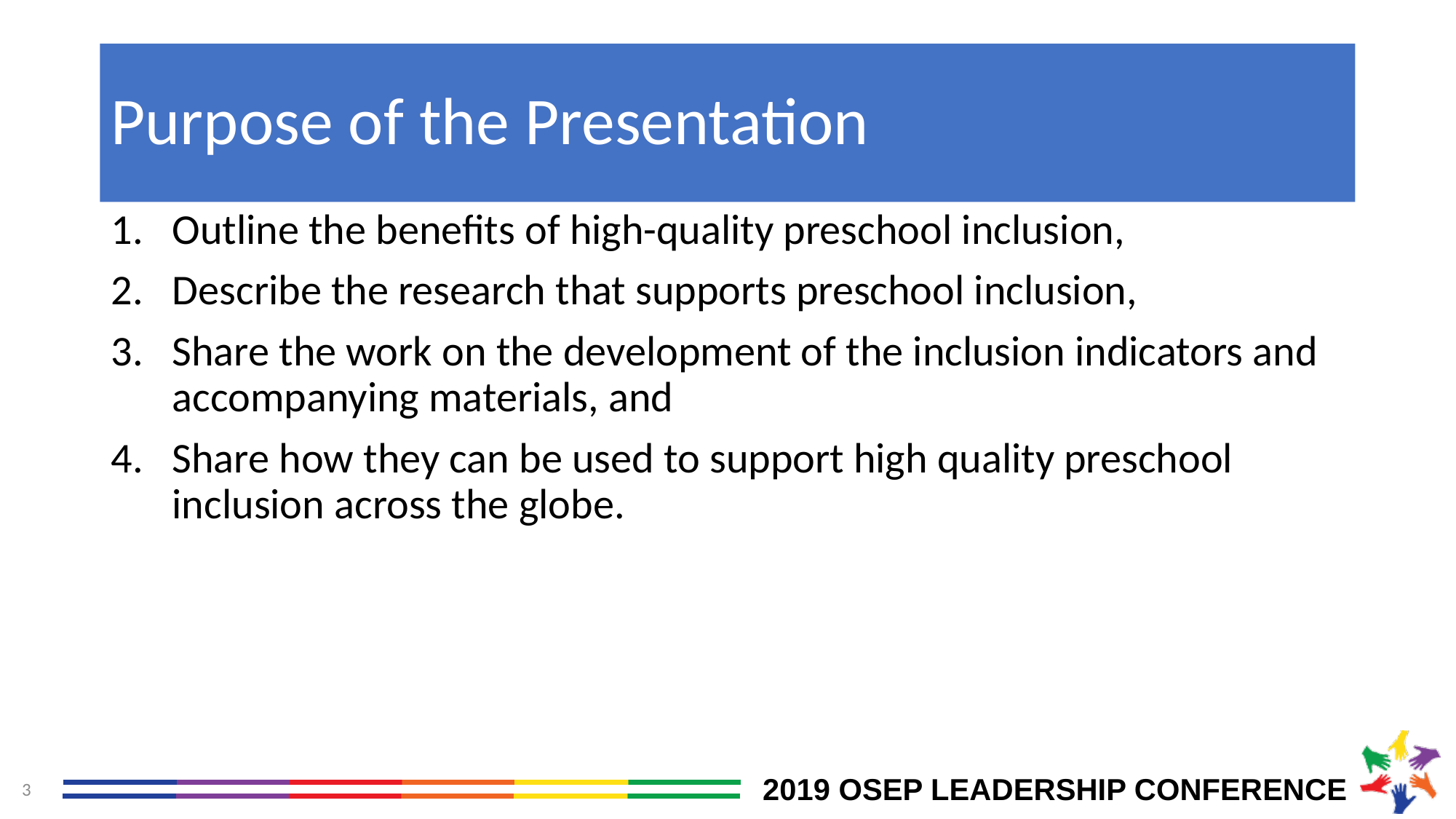

# Purpose of the Presentation
Outline the benefits of high-quality preschool inclusion,
Describe the research that supports preschool inclusion,
Share the work on the development of the inclusion indicators and accompanying materials, and
Share how they can be used to support high quality preschool inclusion across the globe.
3